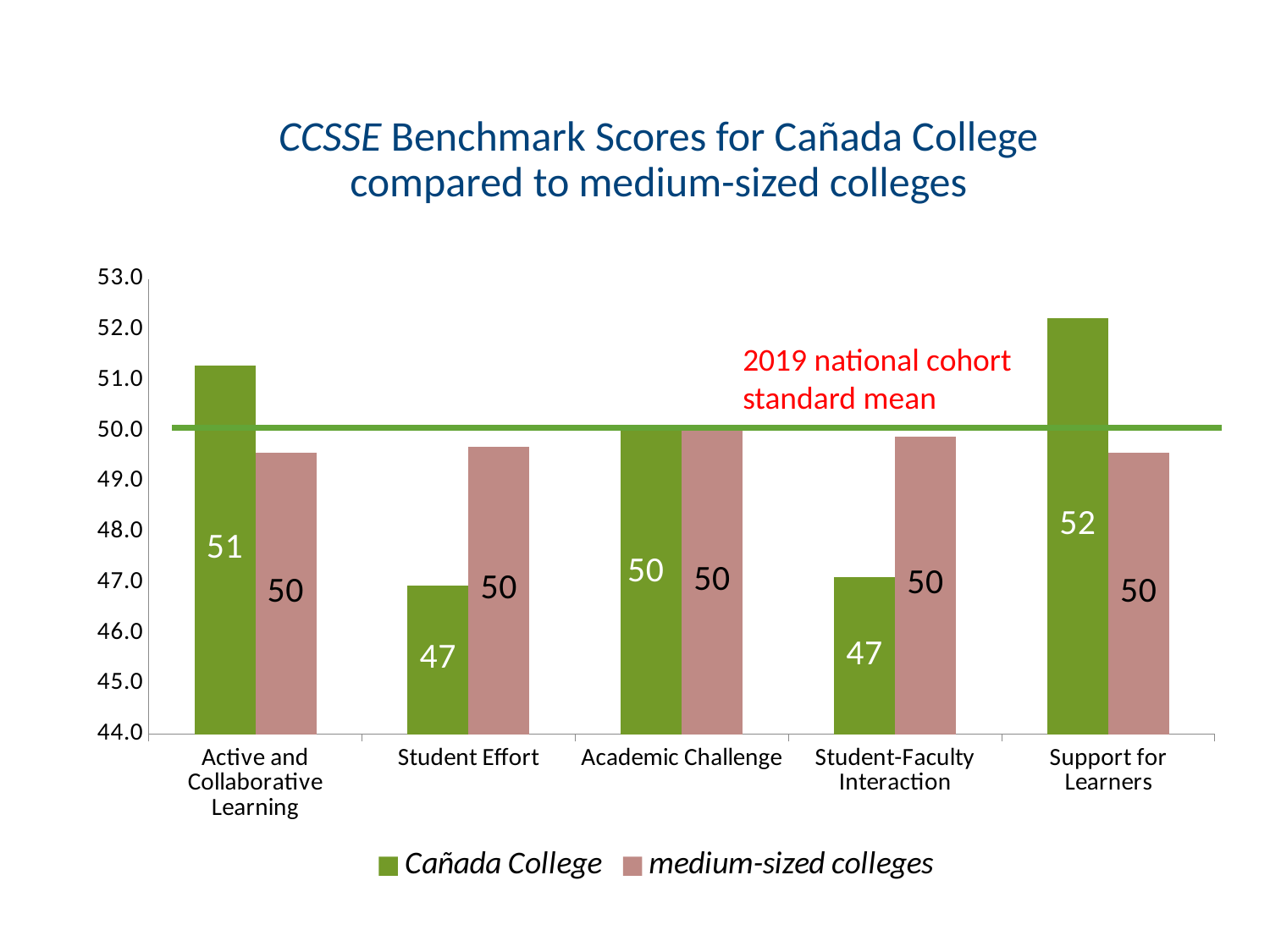

# CCSSE Benchmark Scores for Cañada College compared to medium-sized colleges

### Chart

| Category | Cañada College | medium-sized colleges |
|---|---|---|
| Active and Collaborative Learning | 51.2958705303293 | 49.5700493716203 |
| Student Effort | 46.9413516534162 | 49.6898900636709 |
| Academic Challenge | 50.0286274123472 | 50.0266454423118 |
| Student-Faculty Interaction | 47.1014608285281 | 49.884021181559 |
| Support for Learners | 52.2288587104599 | 49.5666788361662 |
2019 national cohort standard mean